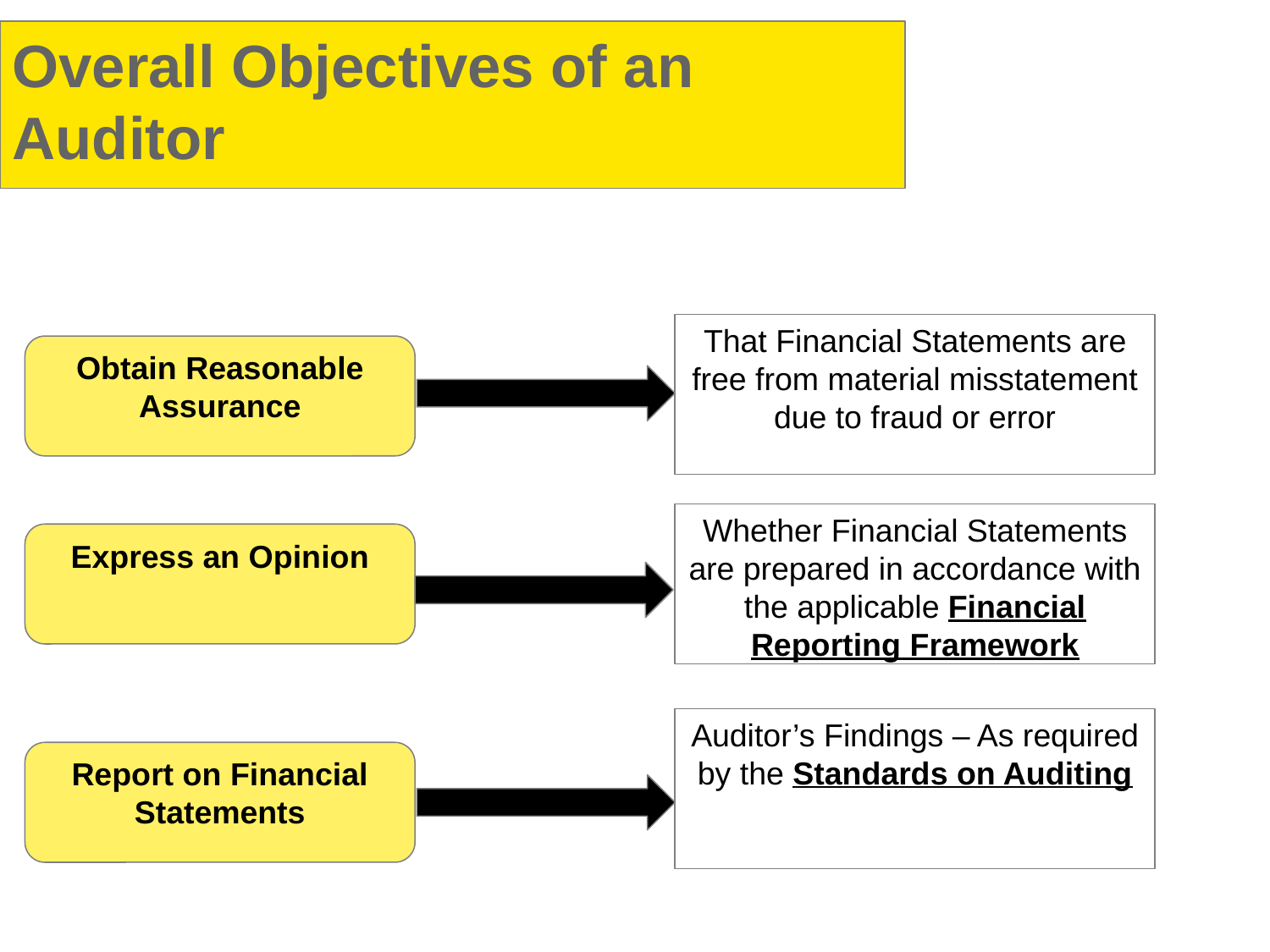

Overall Objectives of an Auditor
That Financial Statements are free from material misstatement due to fraud or error
Obtain Reasonable Assurance

Whether Financial Statements are prepared in accordance with the applicable Financial Reporting Framework
Express an Opinion

Auditor’s Findings – As required by the Standards on Auditing
Report on Financial Statements